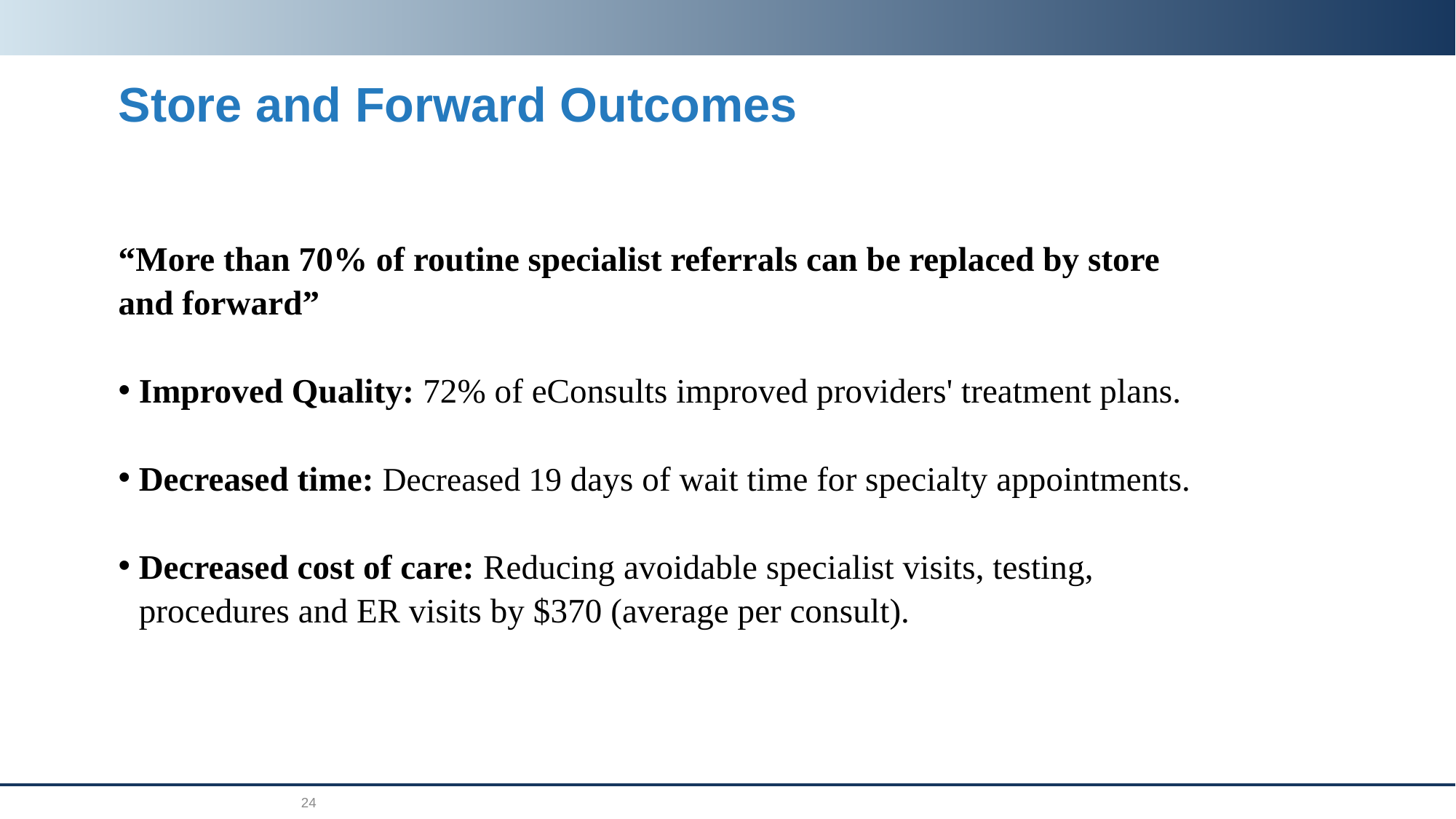

# Store and Forward Outcomes
“More than 70% of routine specialist referrals can be replaced by store and forward”

Improved Quality: 72% of eConsults improved providers' treatment plans.

Decreased time: Decreased 19 days of wait time for specialty appointments.

Decreased cost of care: Reducing avoidable specialist visits, testing, procedures and ER visits by $370 (average per consult).

24